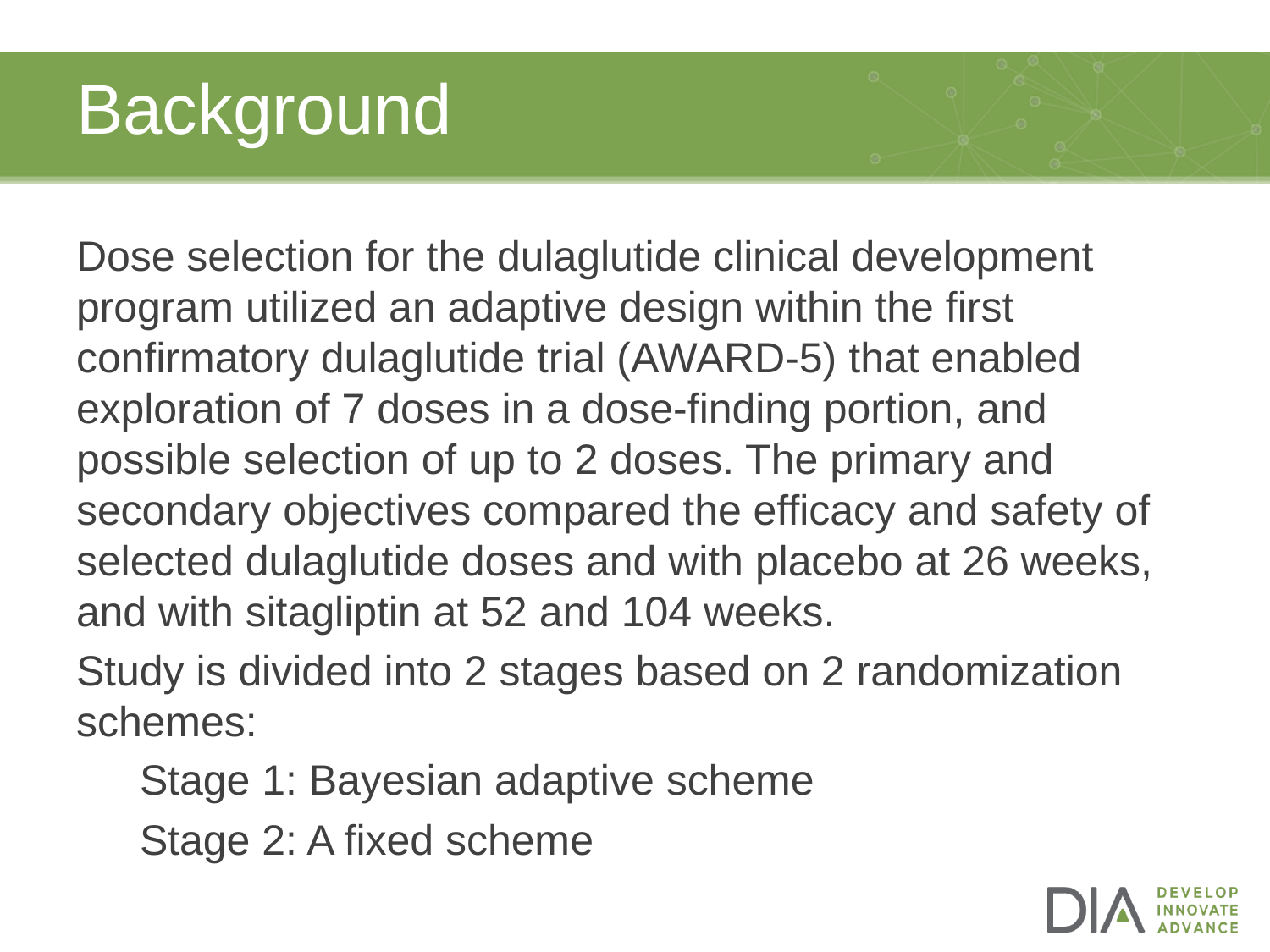

# Background
Dose selection for the dulaglutide clinical development program utilized an adaptive design within the first confirmatory dulaglutide trial (AWARD-5) that enabled exploration of 7 doses in a dose-finding portion, and possible selection of up to 2 doses. The primary and secondary objectives compared the efficacy and safety of selected dulaglutide doses and with placebo at 26 weeks, and with sitagliptin at 52 and 104 weeks.
Study is divided into 2 stages based on 2 randomization schemes:
Stage 1: Bayesian adaptive scheme
Stage 2: A fixed scheme